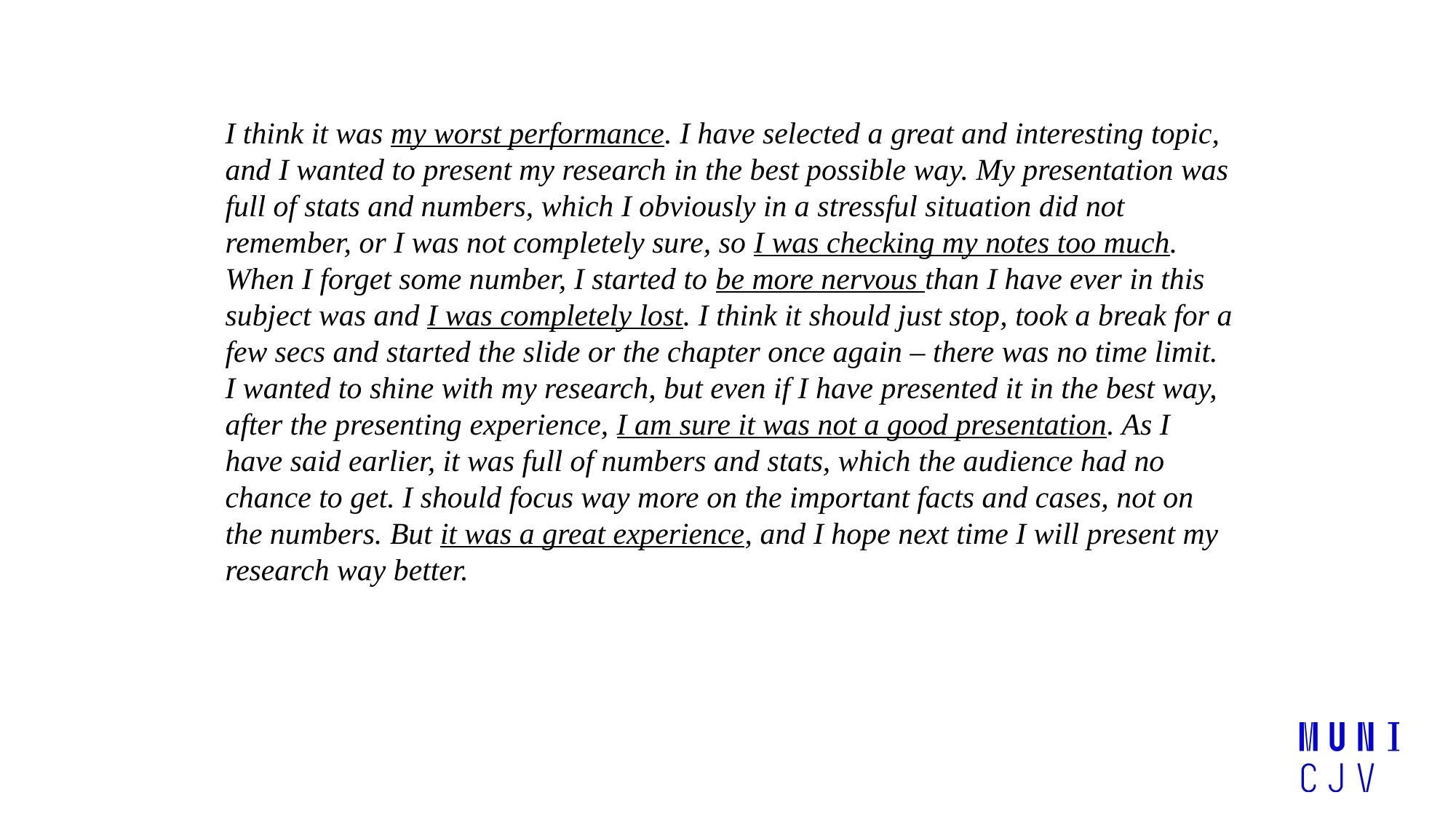

I think it was my worst performance. I have selected a great and interesting topic, and I wanted to present my research in the best possible way. My presentation was full of stats and numbers, which I obviously in a stressful situation did not remember, or I was not completely sure, so I was checking my notes too much. When I forget some number, I started to be more nervous than I have ever in this subject was and I was completely lost. I think it should just stop, took a break for a few secs and started the slide or the chapter once again – there was no time limit. I wanted to shine with my research, but even if I have presented it in the best way, after the presenting experience, I am sure it was not a good presentation. As I have said earlier, it was full of numbers and stats, which the audience had no chance to get. I should focus way more on the important facts and cases, not on the numbers. But it was a great experience, and I hope next time I will present my research way better.